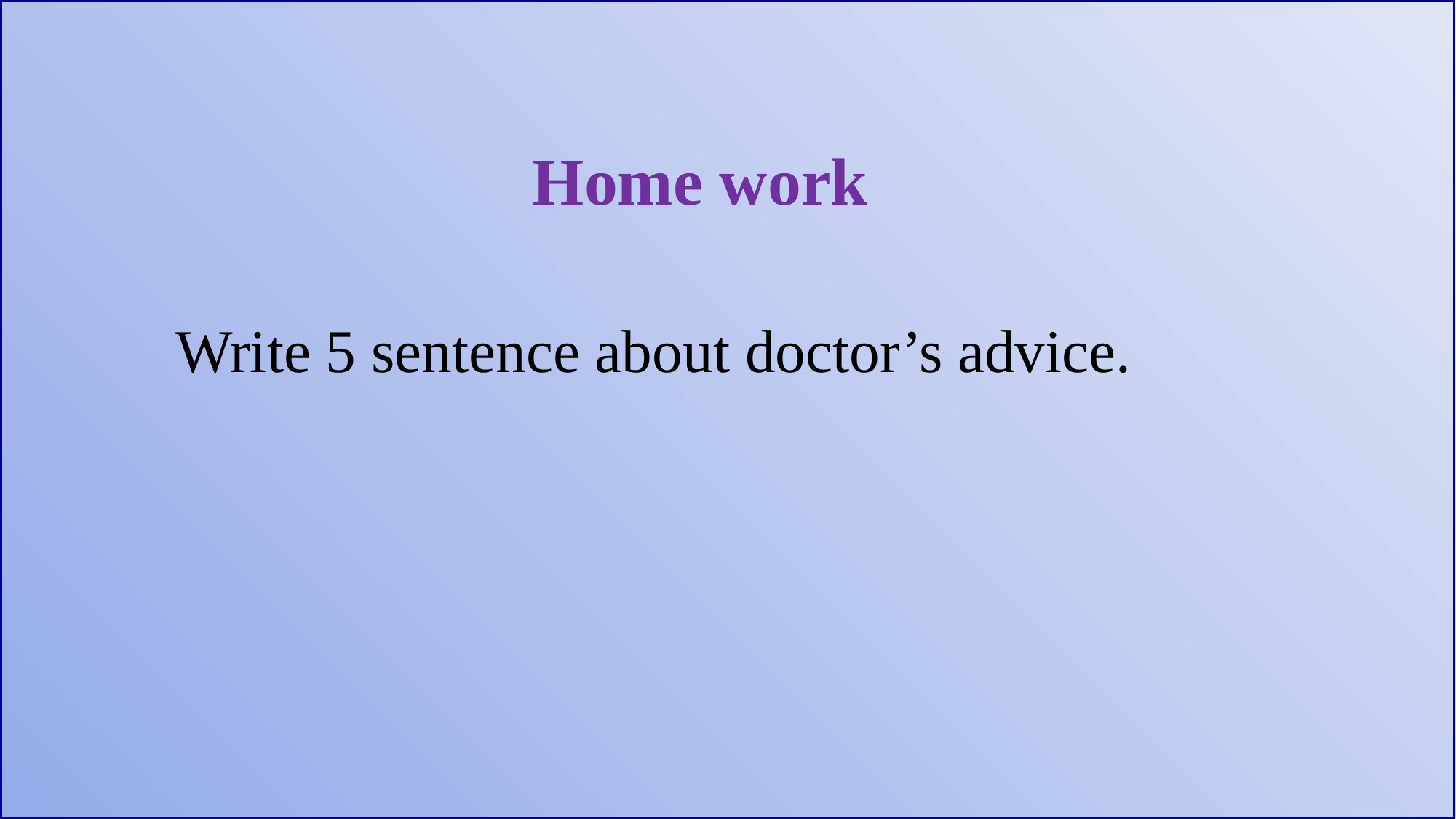

Home work
Write 5 sentence about doctor’s advice.